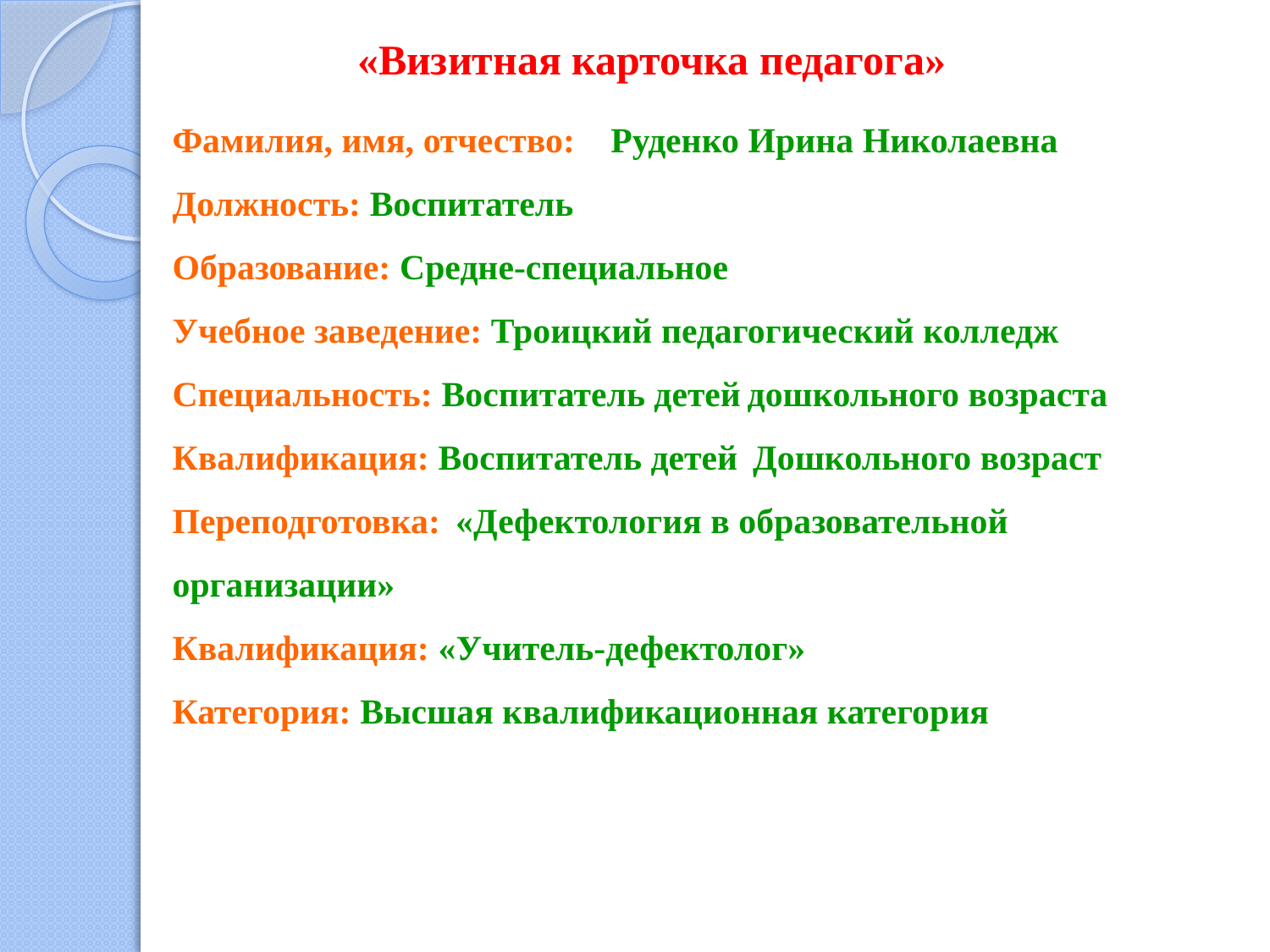

«Визитная карточка педагога»
Фамилия, имя, отчество:    Руденко Ирина Николаевна
Должность: Воспитатель
Образование: Средне-специальное
Учебное заведение: Троицкий педагогический колледж
Специальность: Воспитатель детей дошкольного возраста
Квалификация: Воспитатель детей  Дошкольного возраст
Переподготовка:  «Дефектология в образовательной организации»
Квалификация: «Учитель-дефектолог»
Категория: Высшая квалификационная категория